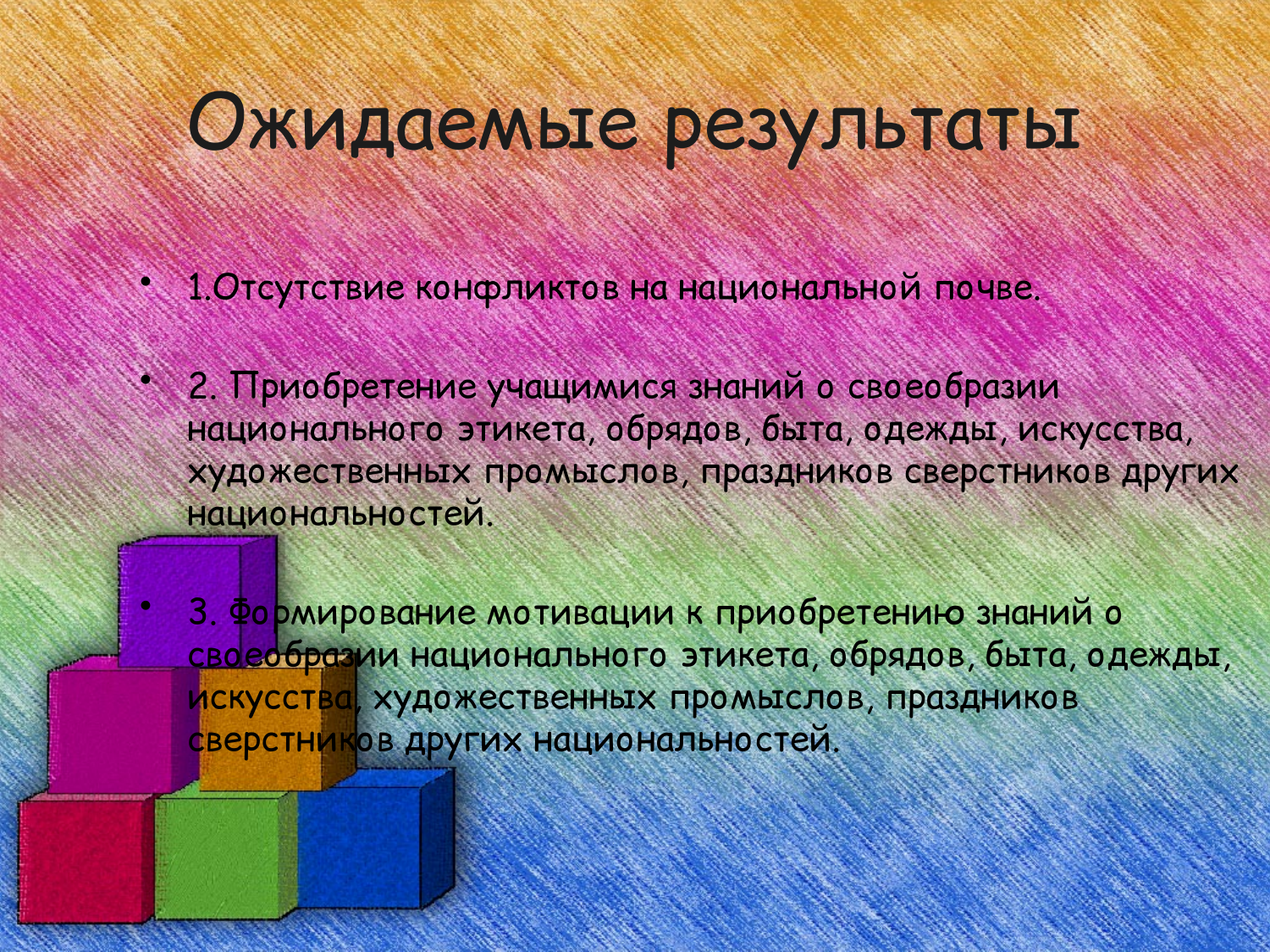

# Ожидаемые результаты
1.Отсутствие конфликтов на национальной почве.

2. Приобретение учащимися знаний о своеобразии национального этикета, обрядов, быта, одежды, искусства, художественных промыслов, праздников сверстников других национальностей.

3. Формирование мотивации к приобретению знаний о своеобразии национального этикета, обрядов, быта, одежды, искусства, художественных промыслов, праздников сверстников других национальностей.